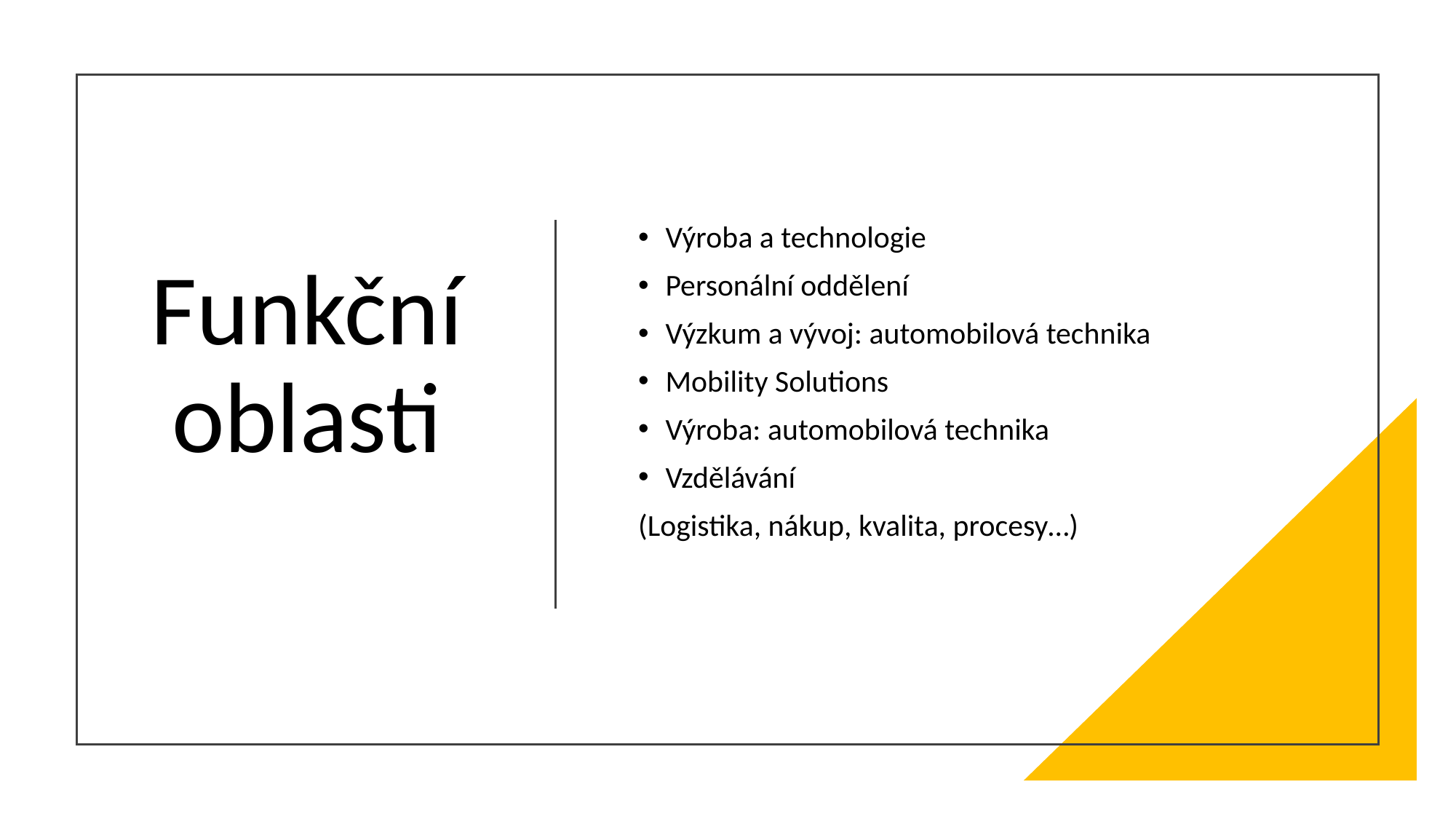

# Funkční oblasti
Výroba a technologie
Personální oddělení
Výzkum a vývoj: automobilová technika
Mobility Solutions
Výroba: automobilová technika
Vzdělávání
(Logistika, nákup, kvalita, procesy…)